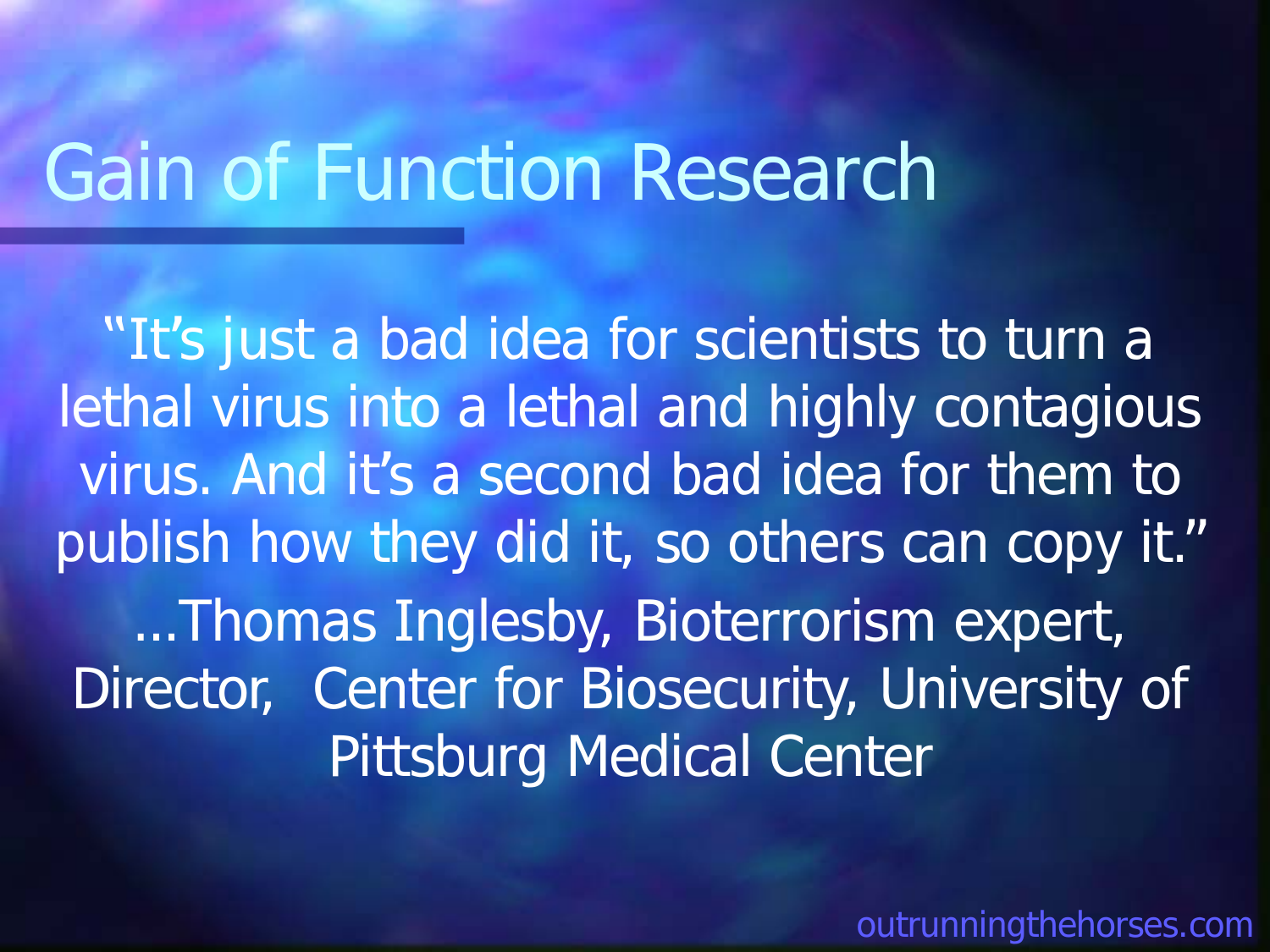

# Gain of Function Research
“It’s just a bad idea for scientists to turn a lethal virus into a lethal and highly contagious virus. And it’s a second bad idea for them to publish how they did it, so others can copy it.”
…Thomas Inglesby, Bioterrorism expert, Director,  Center for Biosecurity, University of Pittsburg Medical Center

outrunningthehorses.com